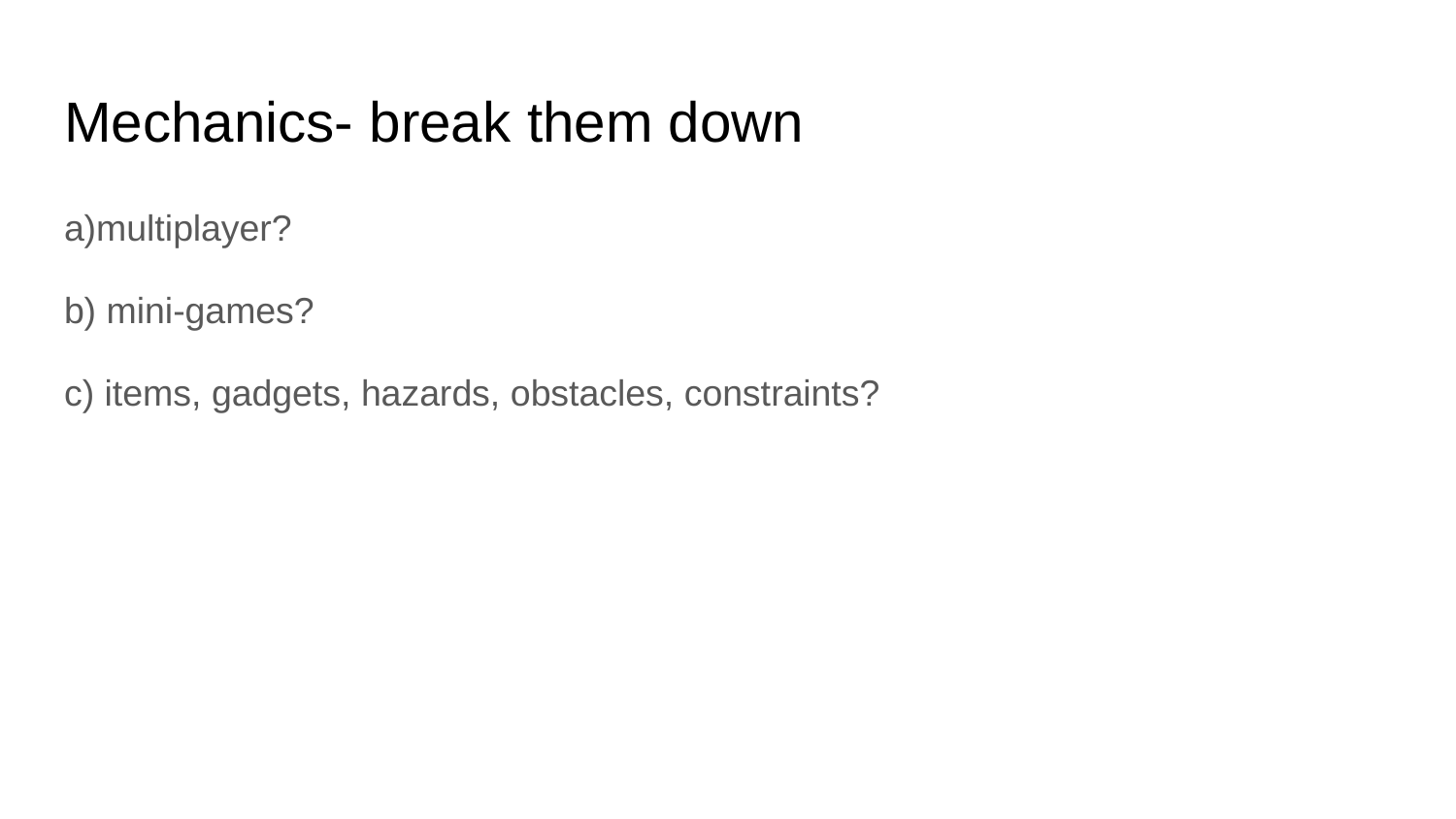

# Mechanics- break them down
a)multiplayer?
b) mini-games?
c) items, gadgets, hazards, obstacles, constraints?